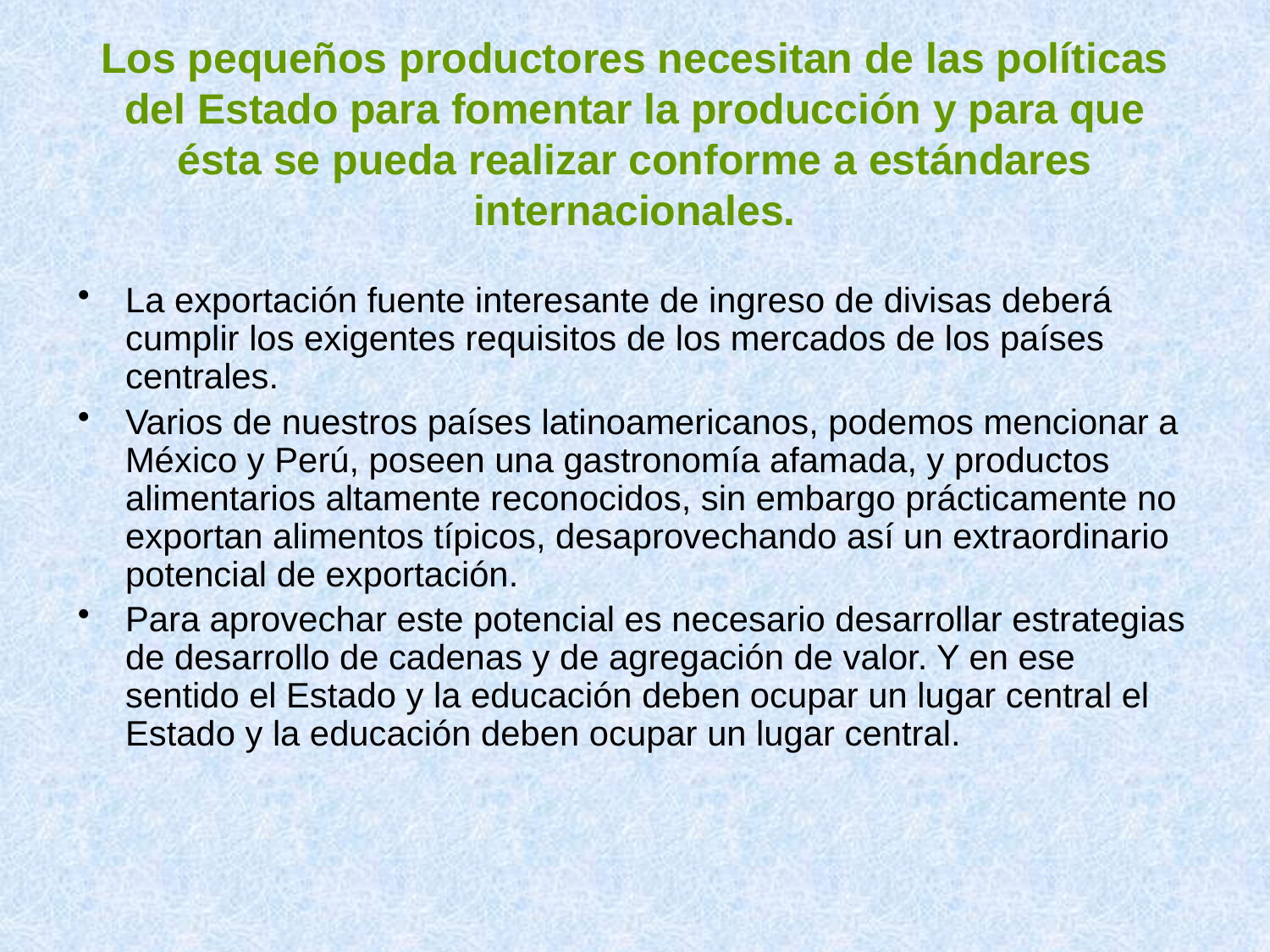

# Los pequeños productores necesitan de las políticas del Estado para fomentar la producción y para que ésta se pueda realizar conforme a estándares internacionales.
La exportación fuente interesante de ingreso de divisas deberá cumplir los exigentes requisitos de los mercados de los países centrales.
Varios de nuestros países latinoamericanos, podemos mencionar a México y Perú, poseen una gastronomía afamada, y productos alimentarios altamente reconocidos, sin embargo prácticamente no exportan alimentos típicos, desaprovechando así un extraordinario potencial de exportación.
Para aprovechar este potencial es necesario desarrollar estrategias de desarrollo de cadenas y de agregación de valor. Y en ese sentido el Estado y la educación deben ocupar un lugar central el Estado y la educación deben ocupar un lugar central.